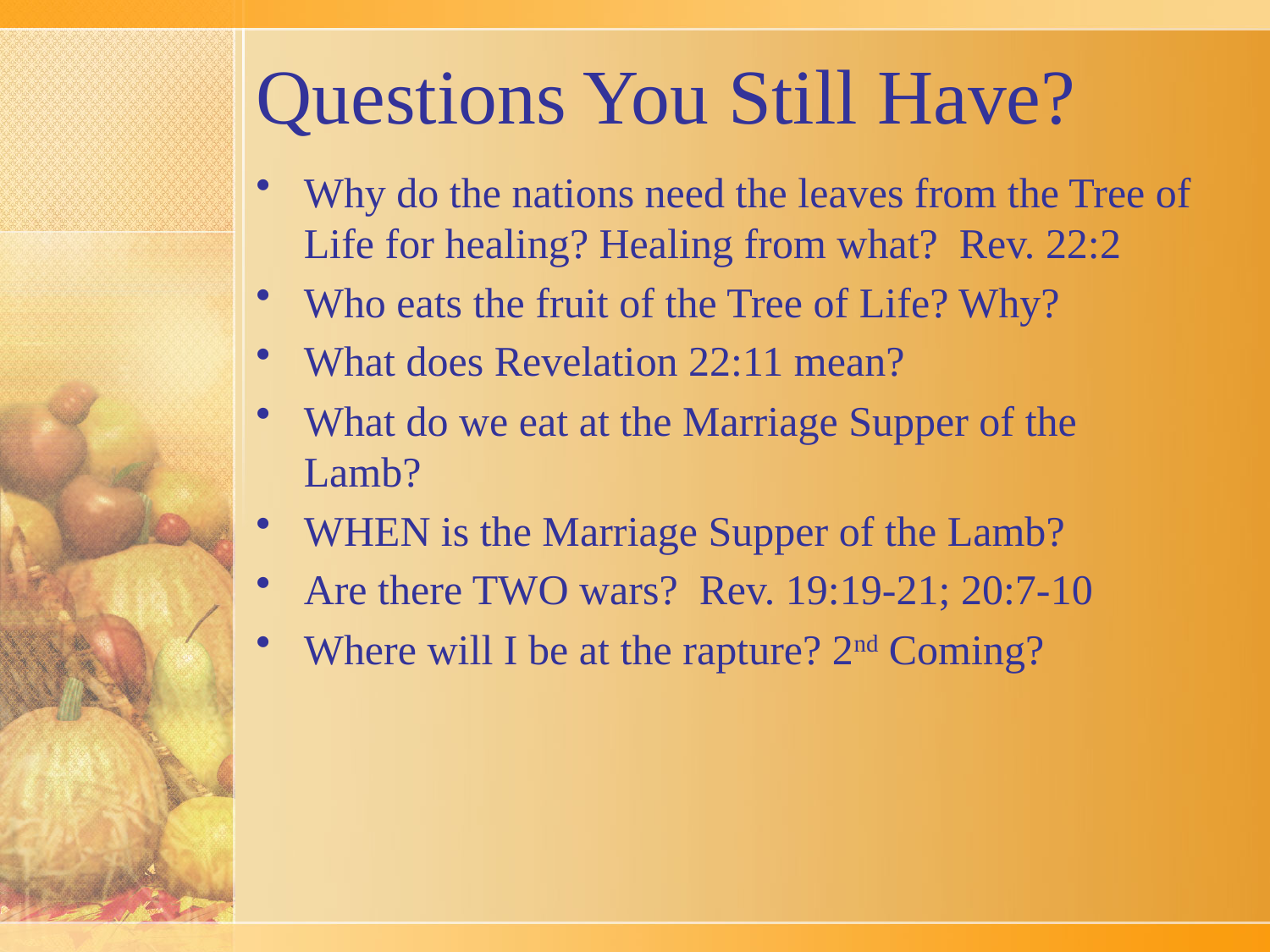

# Questions You Still Have?
Why do the nations need the leaves from the Tree of Life for healing? Healing from what?  Rev. 22:2
Who eats the fruit of the Tree of Life? Why?
What does Revelation 22:11 mean?
What do we eat at the Marriage Supper of the Lamb?
WHEN is the Marriage Supper of the Lamb?
Are there TWO wars?  Rev. 19:19-21; 20:7-10
Where will I be at the rapture? 2nd Coming?